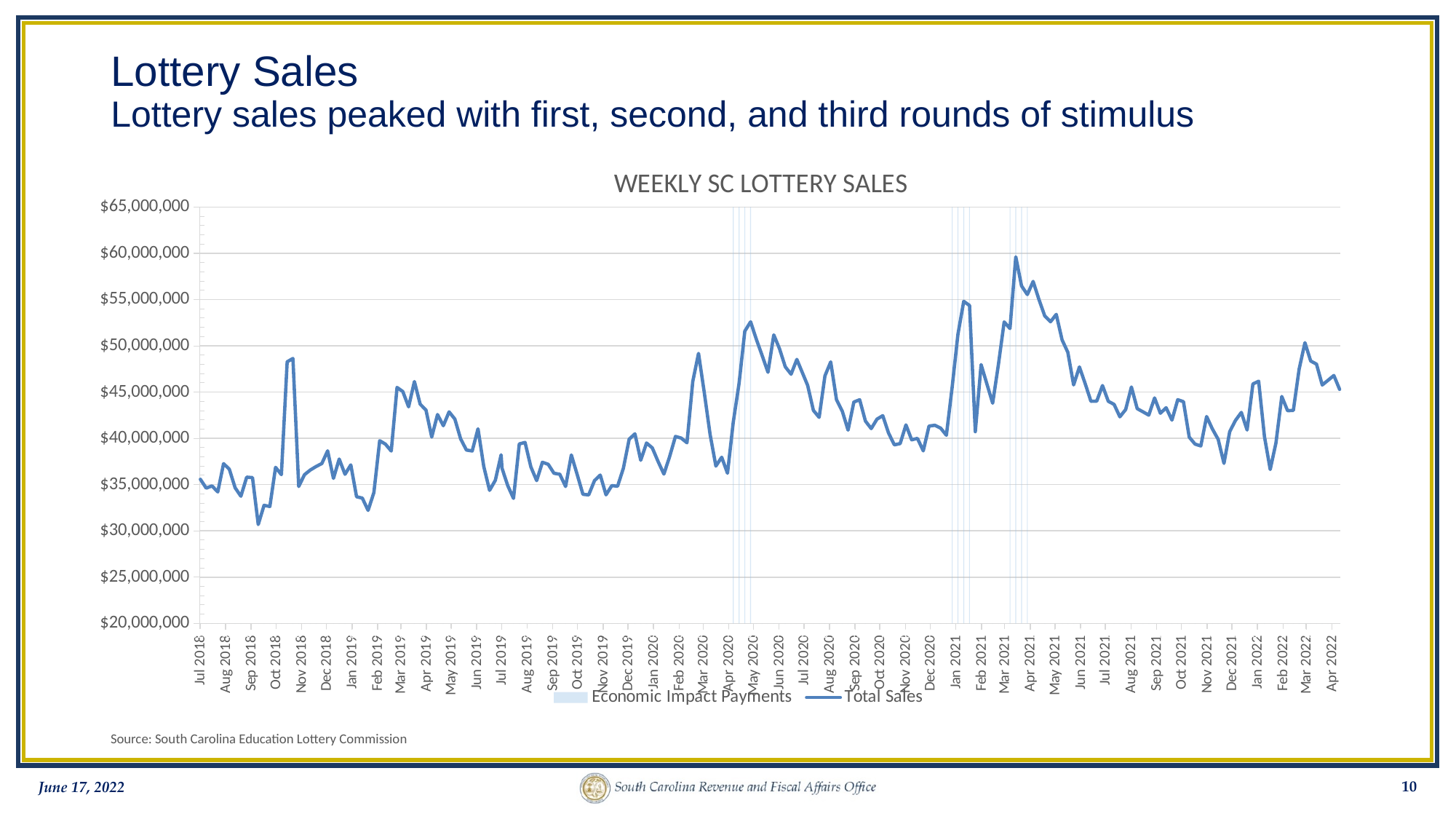

# Lottery Sales Lottery sales peaked with first, second, and third rounds of stimulus

### Chart: WEEKLY SC LOTTERY SALES

| Category | Economic Impact Payments | Total Sales |
|---|---|---|
Source: South Carolina Education Lottery Commission
10
June 17, 2022